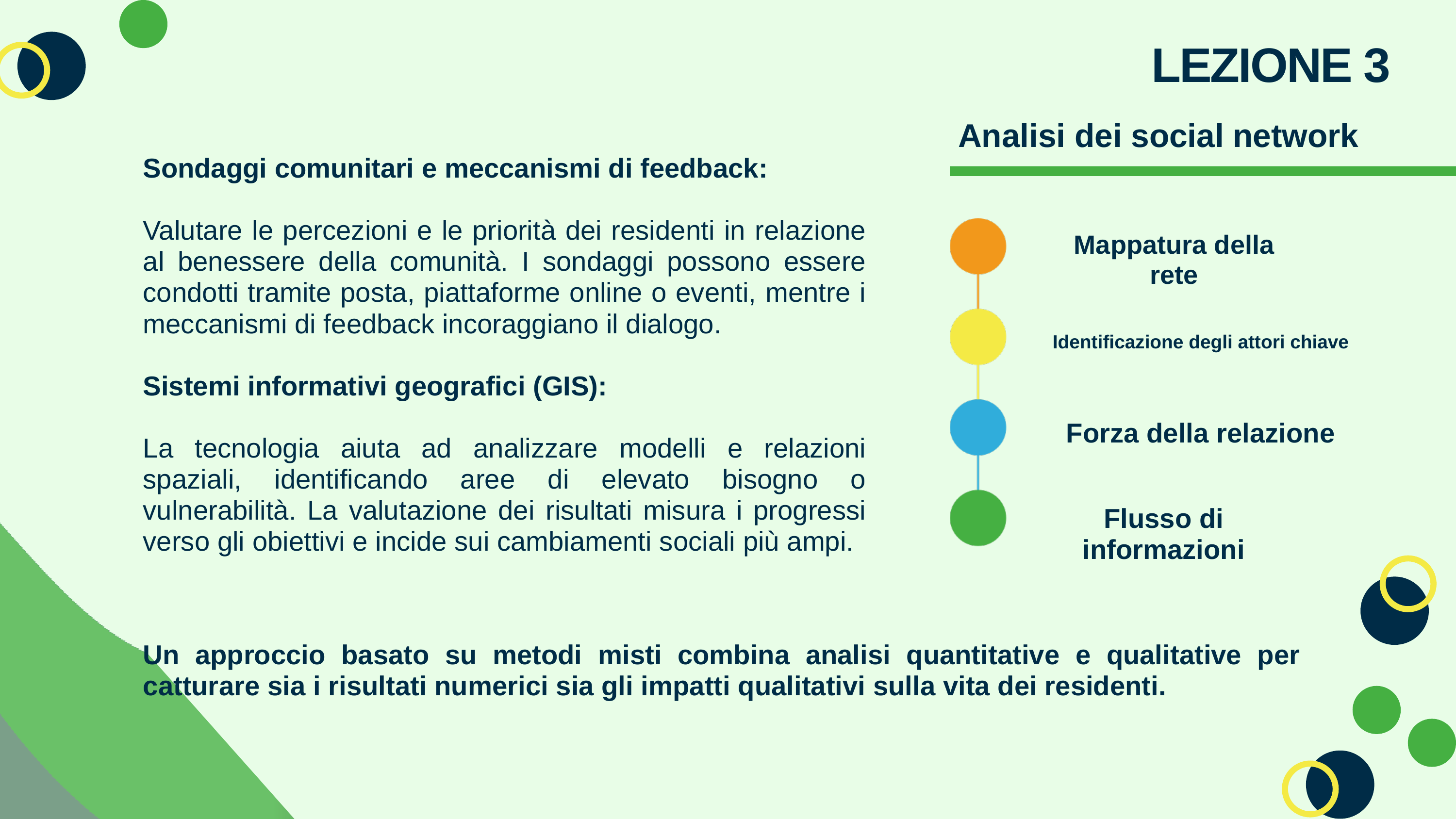

LEZIONE 3
Analisi dei social network
Sondaggi comunitari e meccanismi di feedback:

Valutare le percezioni e le priorità dei residenti in relazione al benessere della comunità. I ​​sondaggi possono essere condotti tramite posta, piattaforme online o eventi, mentre i meccanismi di feedback incoraggiano il dialogo.

Sistemi informativi geografici (GIS):

La tecnologia aiuta ad analizzare modelli e relazioni spaziali, identificando aree di elevato bisogno o vulnerabilità. La valutazione dei risultati misura i progressi verso gli obiettivi e incide sui cambiamenti sociali più ampi.

Mappatura della rete
Identificazione degli attori chiave
Forza della relazione
Flusso di informazioni

Un approccio basato su metodi misti combina analisi quantitative e qualitative per catturare sia i risultati numerici sia gli impatti qualitativi sulla vita dei residenti.